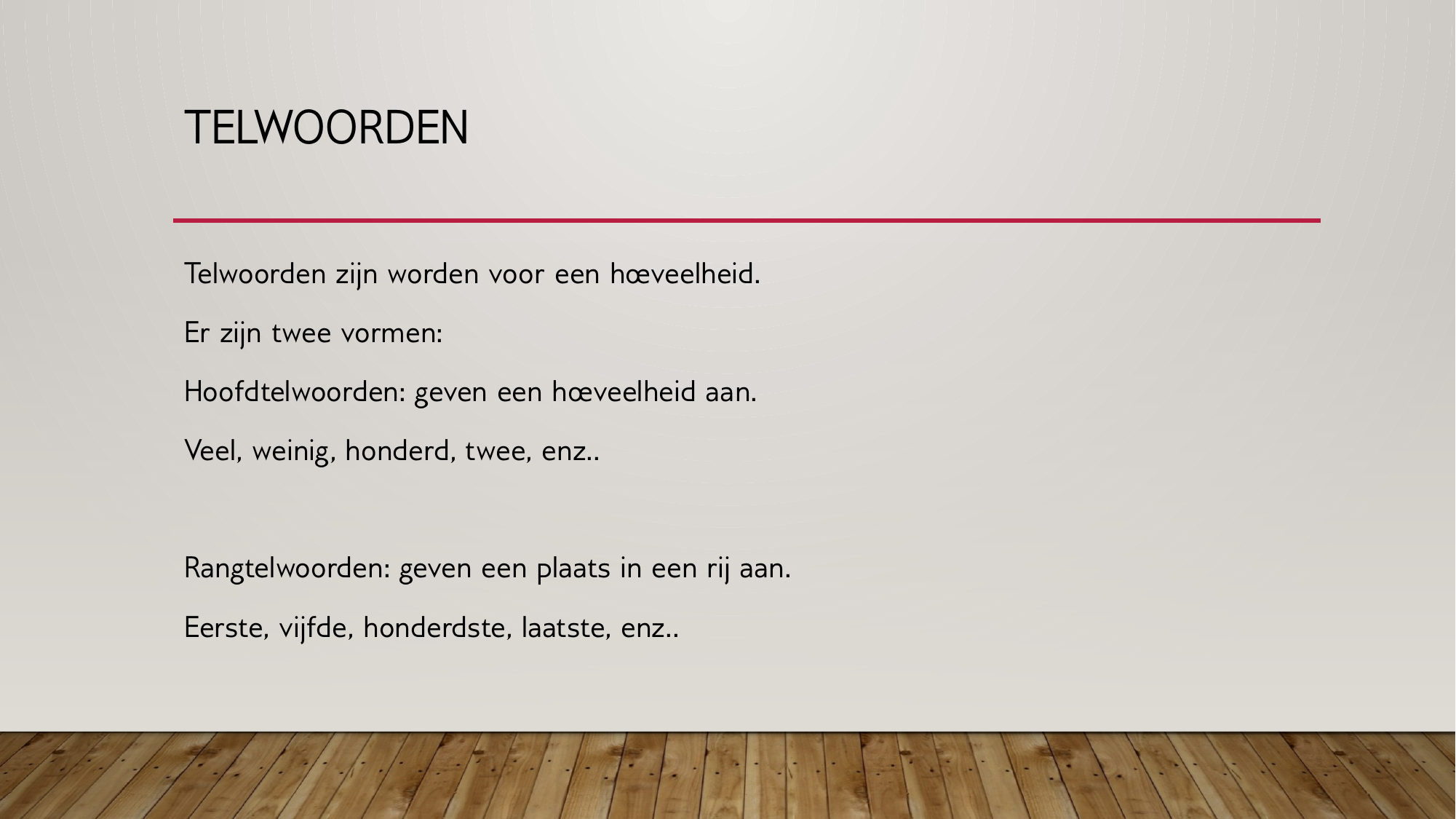

# Telwoorden
Telwoorden zijn worden voor een hoeveelheid.
Er zijn twee vormen:
Hoofdtelwoorden: geven een hoeveelheid aan.
Veel, weinig, honderd, twee, enz..

Rangtelwoorden: geven een plaats in een rij aan.
Eerste, vijfde, honderdste, laatste, enz..